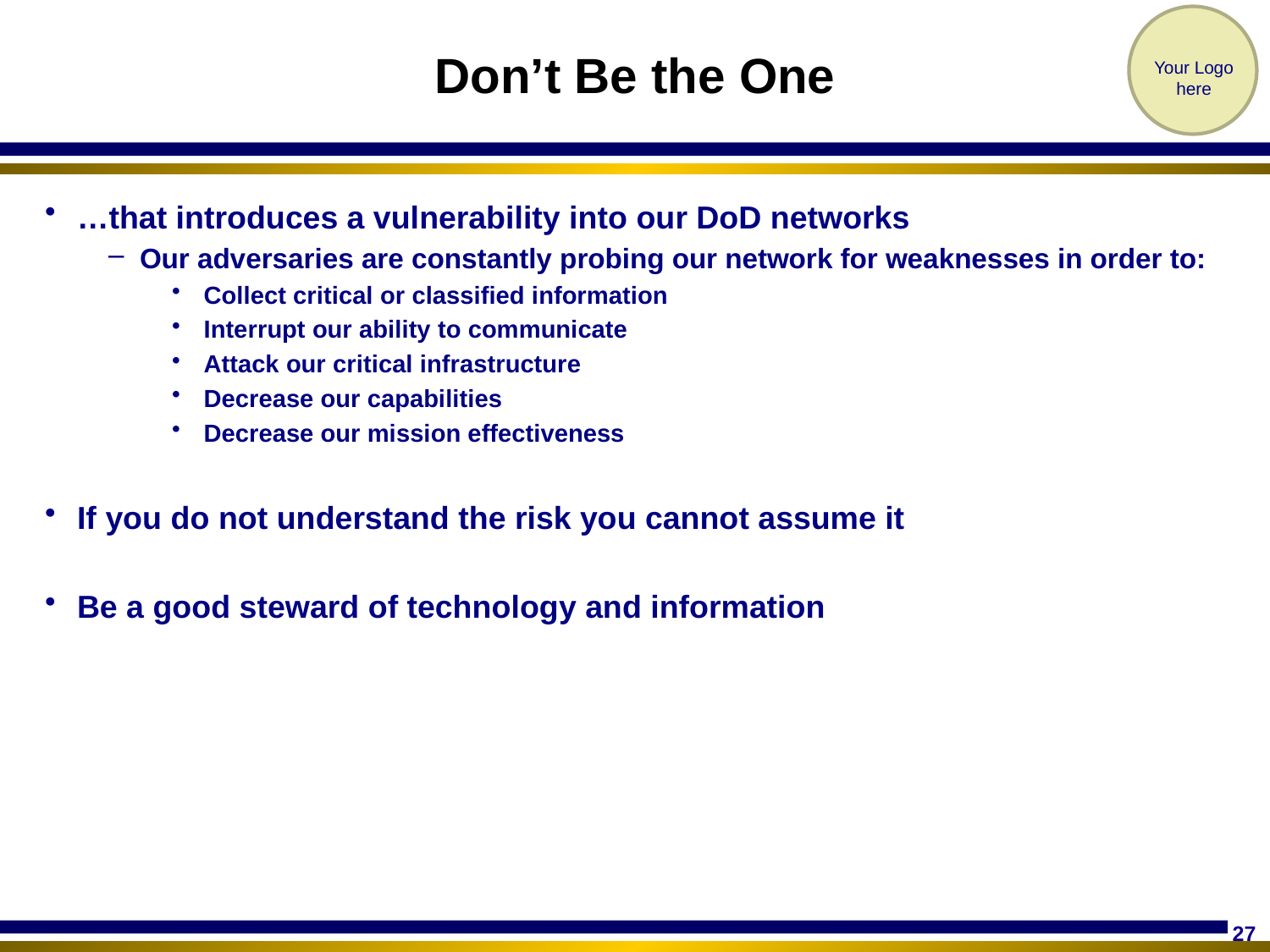

# Don’t Be the One
…that introduces a vulnerability into our DoD networks
Our adversaries are constantly probing our network for weaknesses in order to:
Collect critical or classified information
Interrupt our ability to communicate
Attack our critical infrastructure
Decrease our capabilities
Decrease our mission effectiveness

If you do not understand the risk you cannot assume it

Be a good steward of technology and information